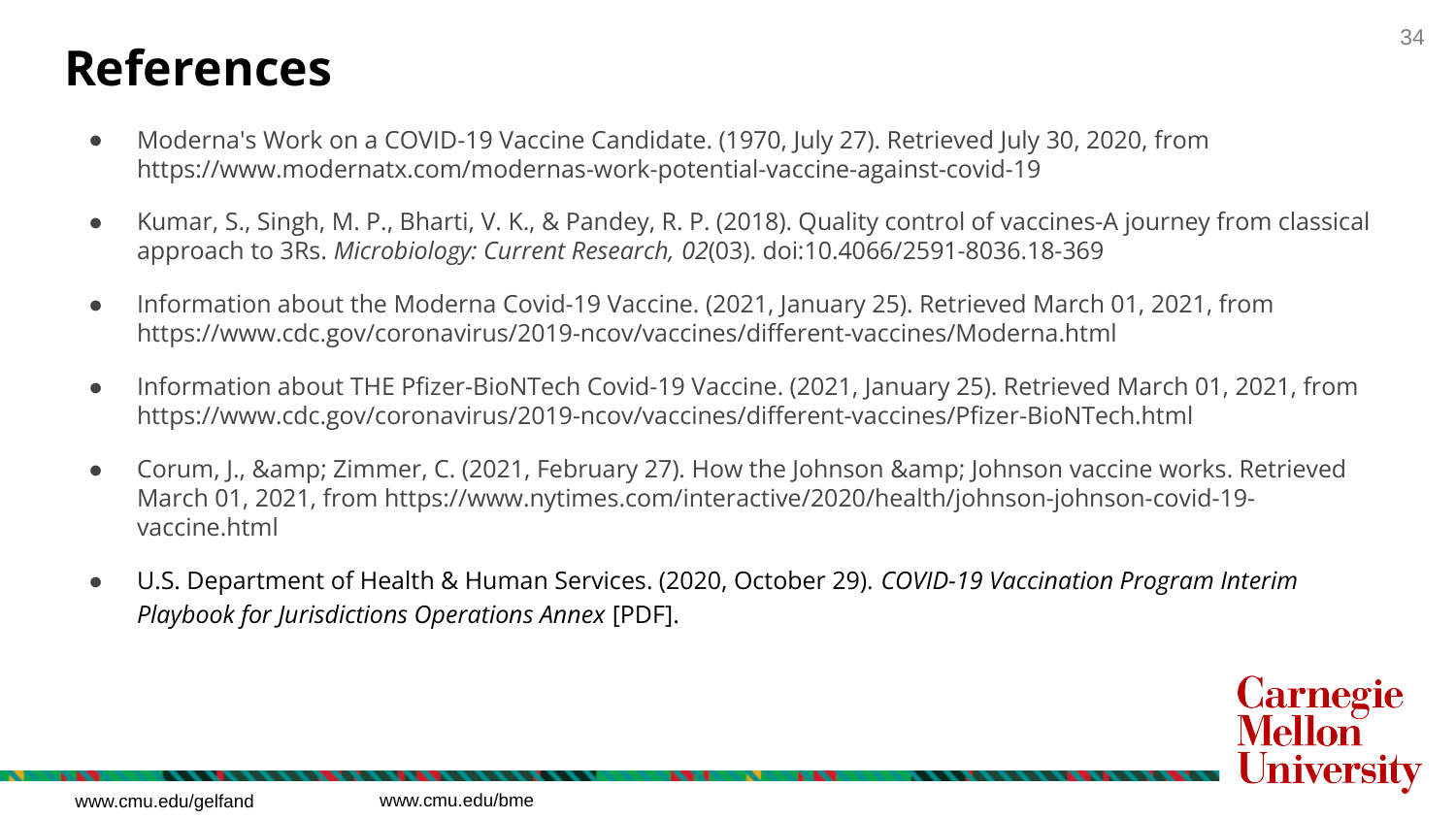

References
Moderna's Work on a COVID-19 Vaccine Candidate. (1970, July 27). Retrieved July 30, 2020, from https://www.modernatx.com/modernas-work-potential-vaccine-against-covid-19
Kumar, S., Singh, M. P., Bharti, V. K., & Pandey, R. P. (2018). Quality control of vaccines-A journey from classical approach to 3Rs. Microbiology: Current Research, 02(03). doi:10.4066/2591-8036.18-369
Information about the Moderna Covid-19 Vaccine. (2021, January 25). Retrieved March 01, 2021, from https://www.cdc.gov/coronavirus/2019-ncov/vaccines/different-vaccines/Moderna.html
Information about THE Pfizer-BioNTech Covid-19 Vaccine. (2021, January 25). Retrieved March 01, 2021, from https://www.cdc.gov/coronavirus/2019-ncov/vaccines/different-vaccines/Pfizer-BioNTech.html
Corum, J., &amp; Zimmer, C. (2021, February 27). How the Johnson &amp; Johnson vaccine works. Retrieved March 01, 2021, from https://www.nytimes.com/interactive/2020/health/johnson-johnson-covid-19-vaccine.html
U.S. Department of Health & Human Services. (2020, October 29). COVID-19 Vaccination Program Interim Playbook for Jurisdictions Operations Annex [PDF].